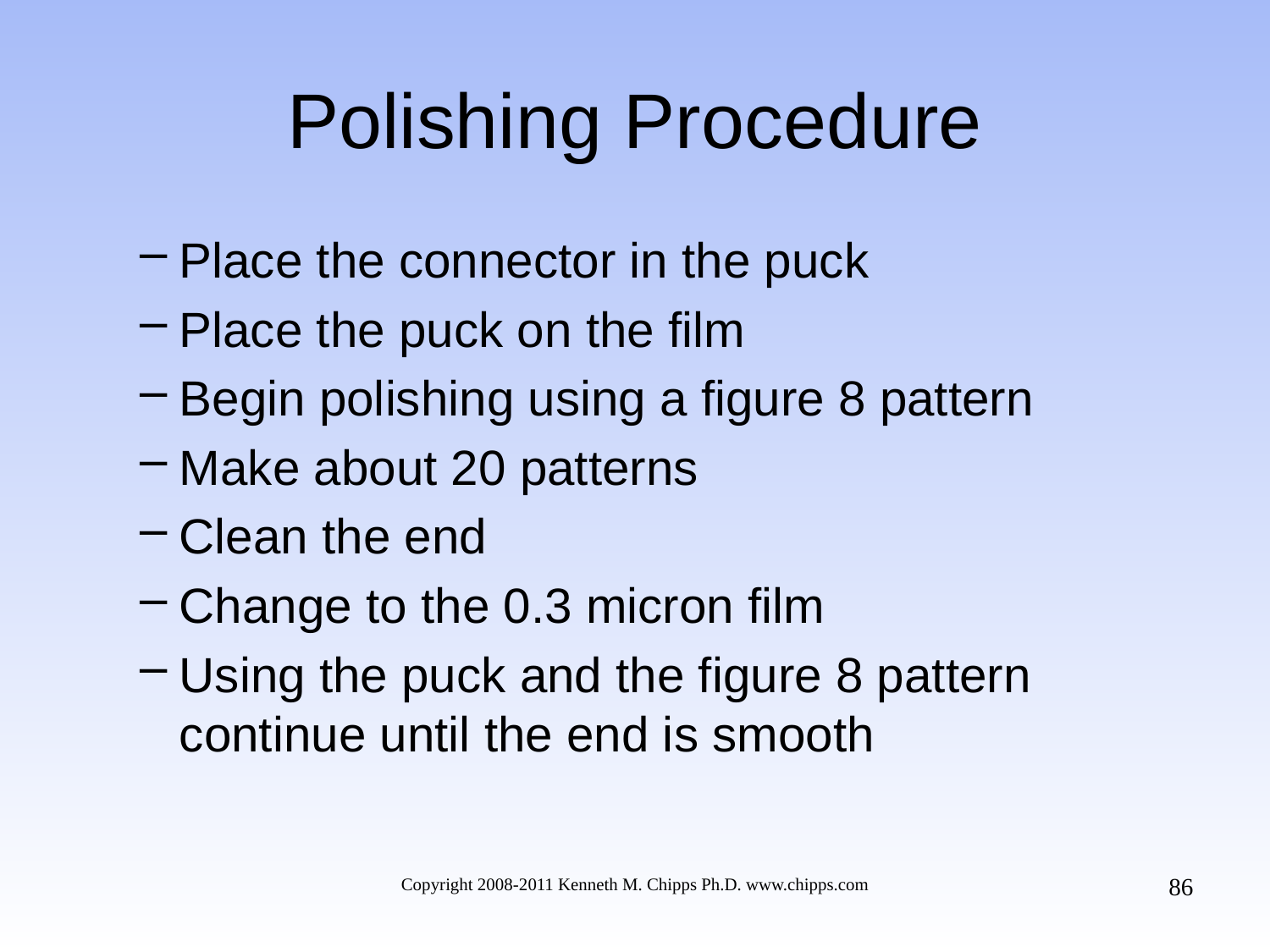

# Polishing Procedure
Place the connector in the puck
Place the puck on the film
Begin polishing using a figure 8 pattern
Make about 20 patterns
Clean the end
Change to the 0.3 micron film
Using the puck and the figure 8 pattern continue until the end is smooth
86
Copyright 2008-2011 Kenneth M. Chipps Ph.D. www.chipps.com